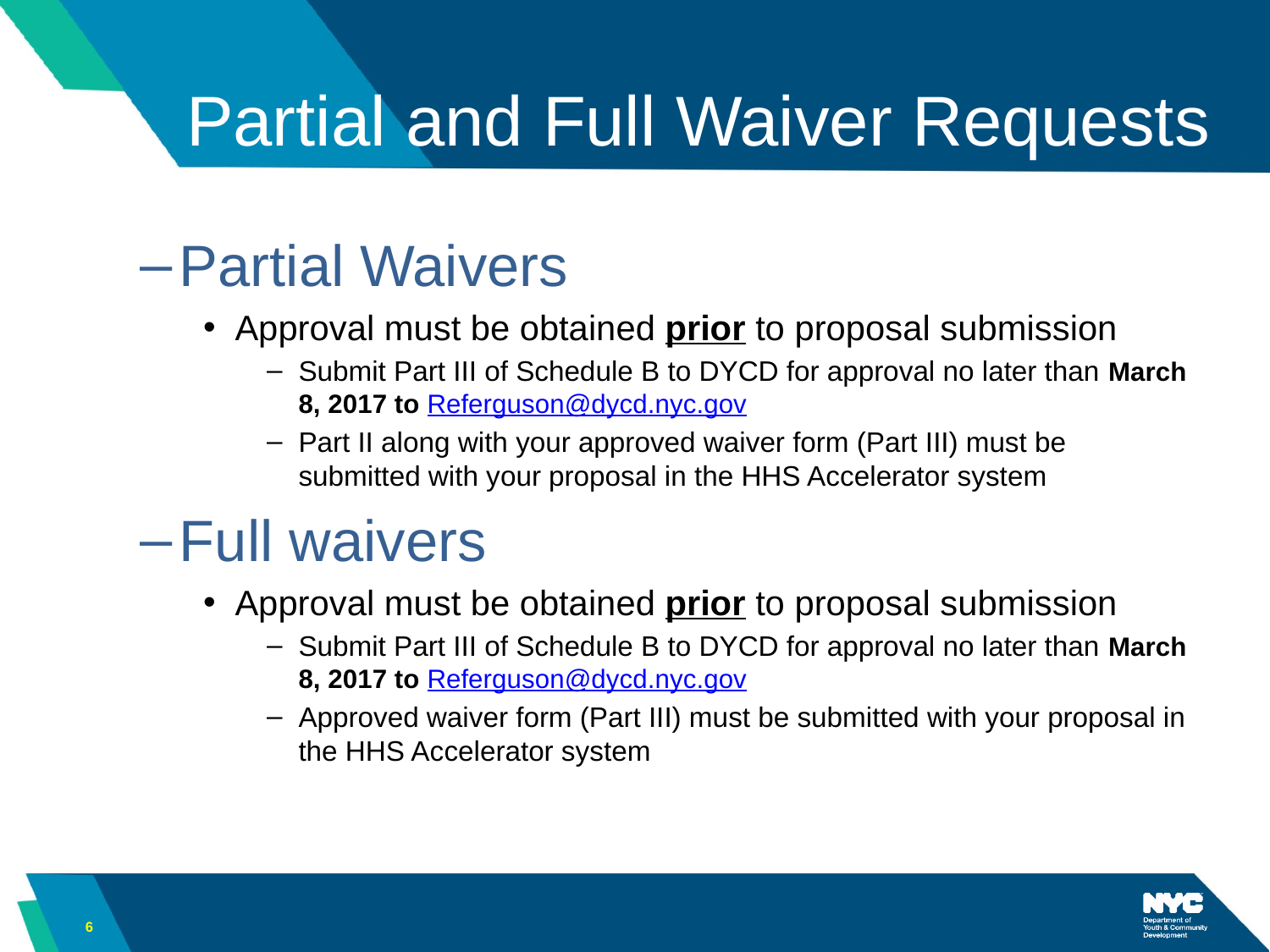

# Partial and Full Waiver Requests
Partial Waivers
Approval must be obtained prior to proposal submission
Submit Part III of Schedule B to DYCD for approval no later than March 8, 2017 to Referguson@dycd.nyc.gov
Part II along with your approved waiver form (Part III) must be submitted with your proposal in the HHS Accelerator system
Full waivers
Approval must be obtained prior to proposal submission
Submit Part III of Schedule B to DYCD for approval no later than March 8, 2017 to Referguson@dycd.nyc.gov
Approved waiver form (Part III) must be submitted with your proposal in the HHS Accelerator system

6